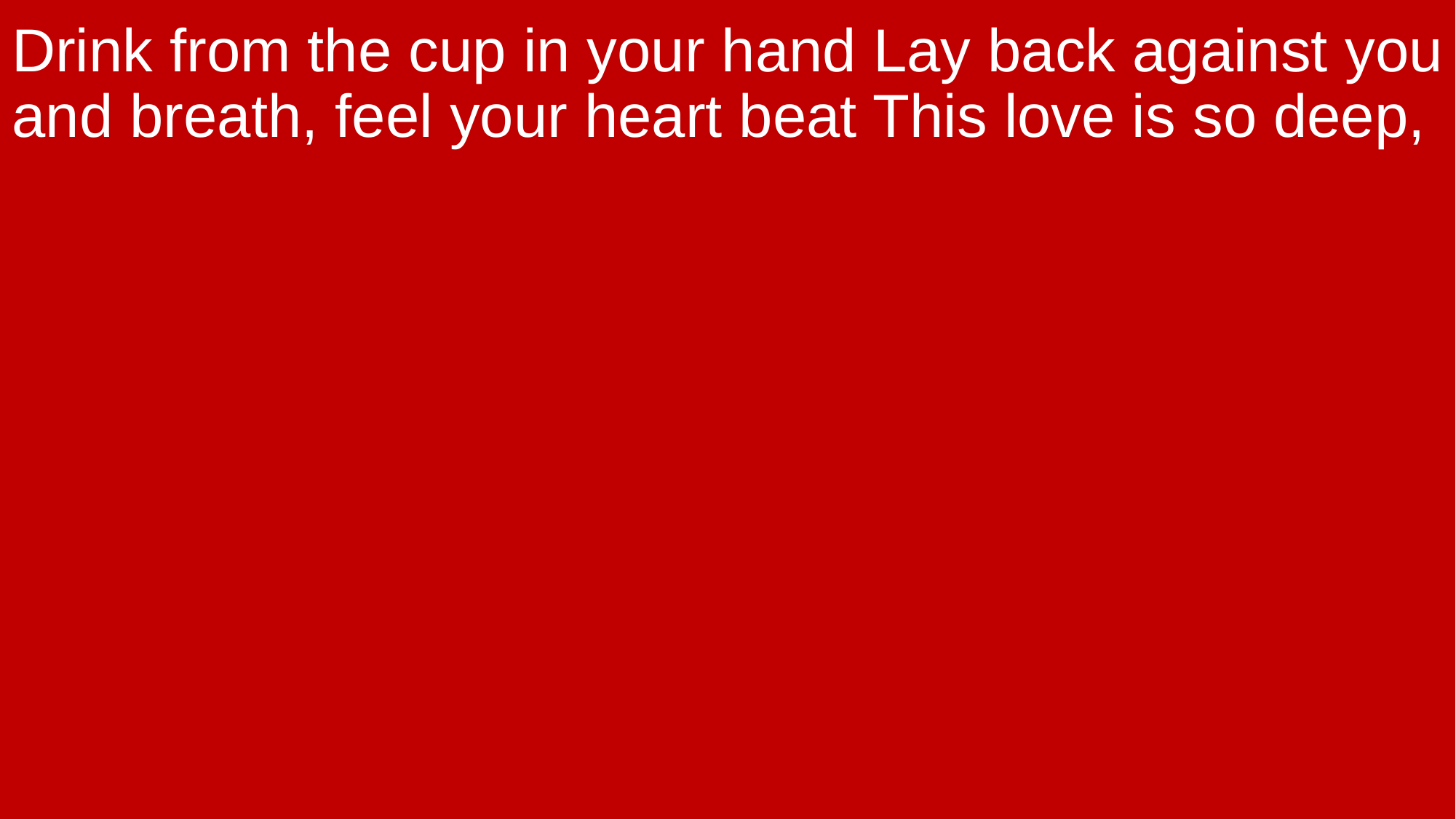

Drink from the cup in your hand Lay back against you and breath, feel your heart beat This love is so deep,